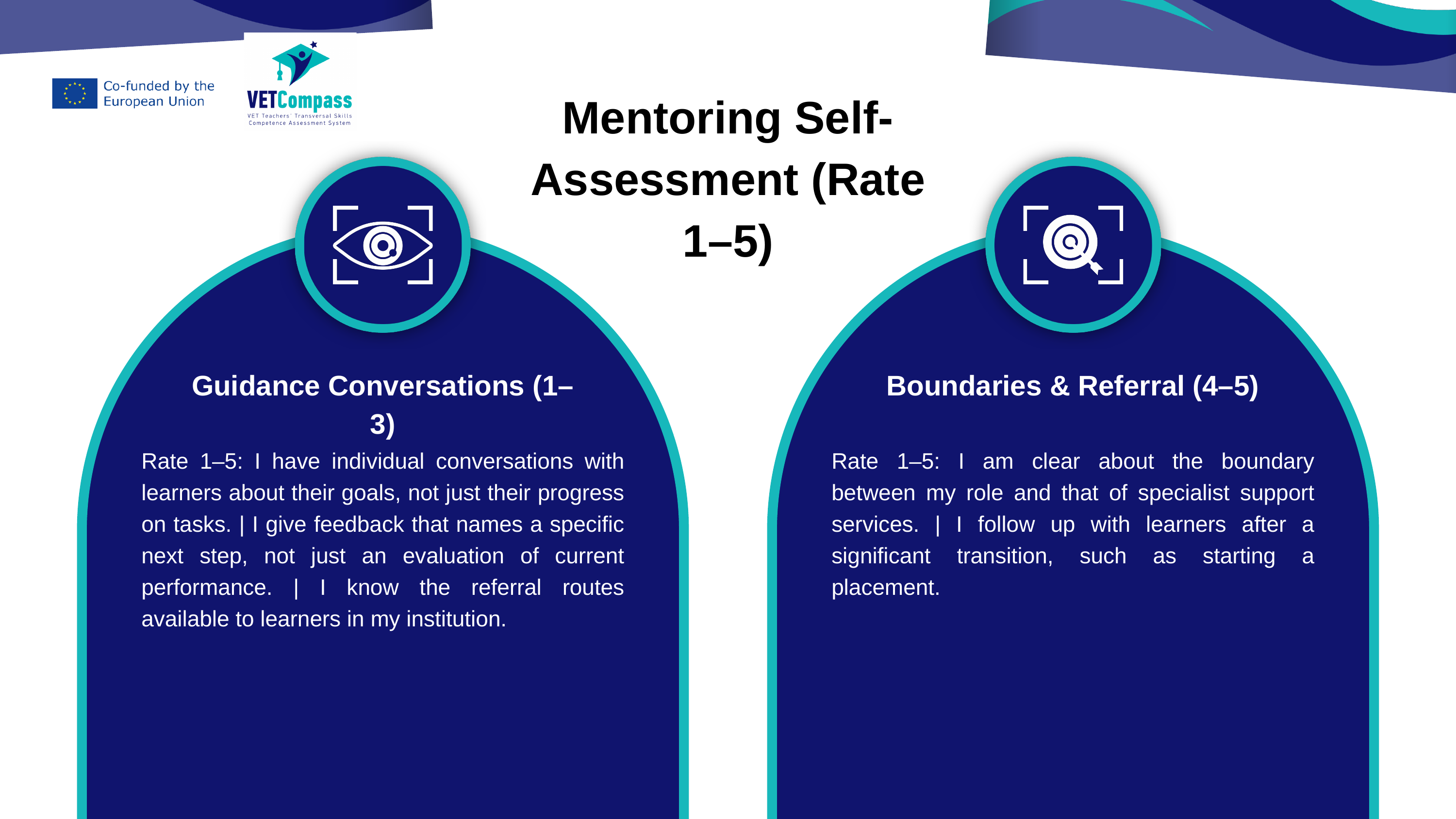

Mentoring Self-Assessment (Rate 1–5)

Guidance Conversations (1–3)
Boundaries & Referral (4–5)
Rate 1–5: I have individual conversations with learners about their goals, not just their progress on tasks. | I give feedback that names a specific next step, not just an evaluation of current performance. | I know the referral routes available to learners in my institution.
Rate 1–5: I am clear about the boundary between my role and that of specialist support services. | I follow up with learners after a significant transition, such as starting a placement.